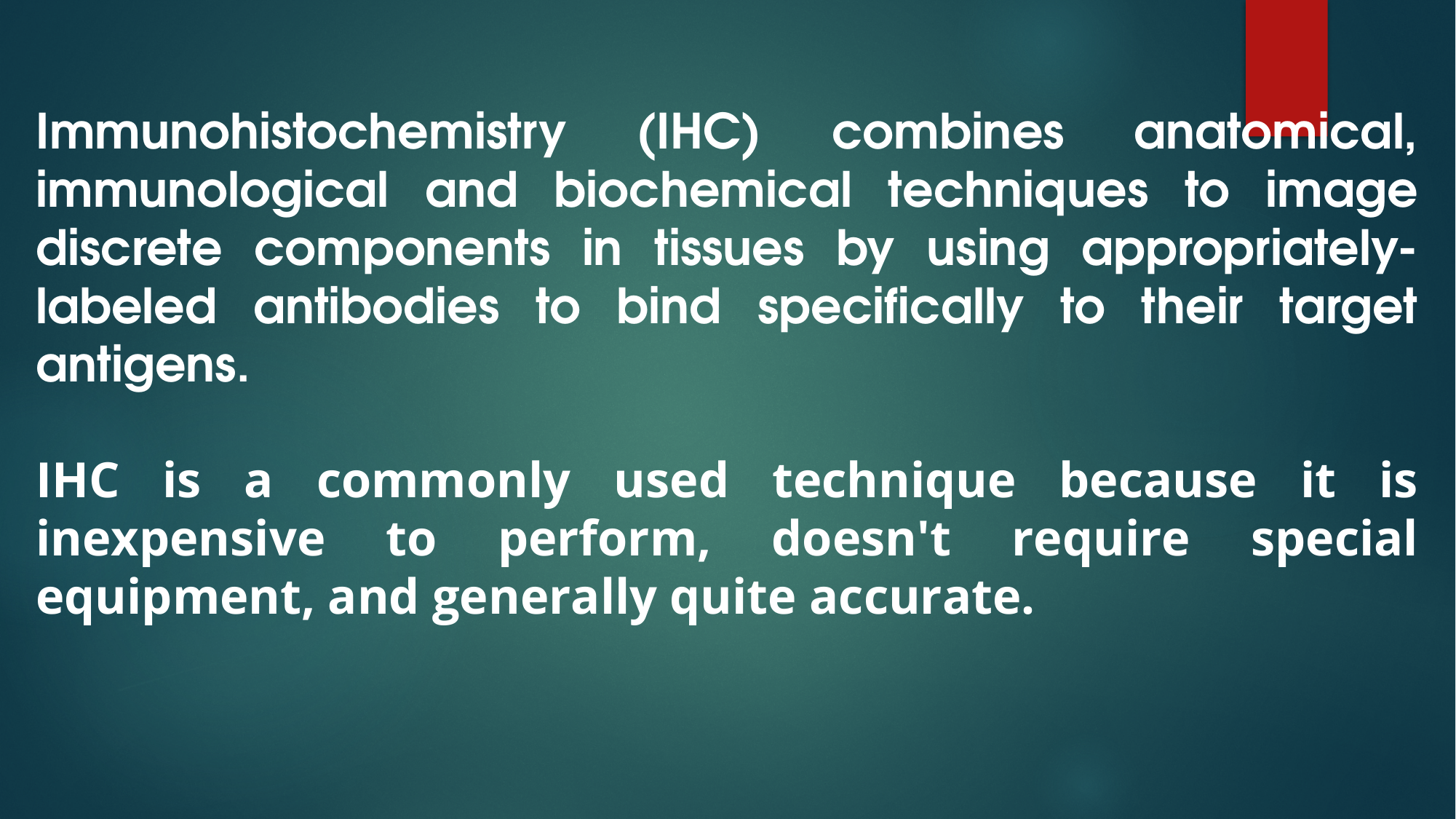

Immunohistochemistry (IHC) combines anatomical, immunological and biochemical techniques to image discrete components in tissues by using appropriately-labeled antibodies to bind specifically to their target antigens.

IHC is a commonly used technique because it is inexpensive to perform, doesn't require special equipment, and generally quite accurate.